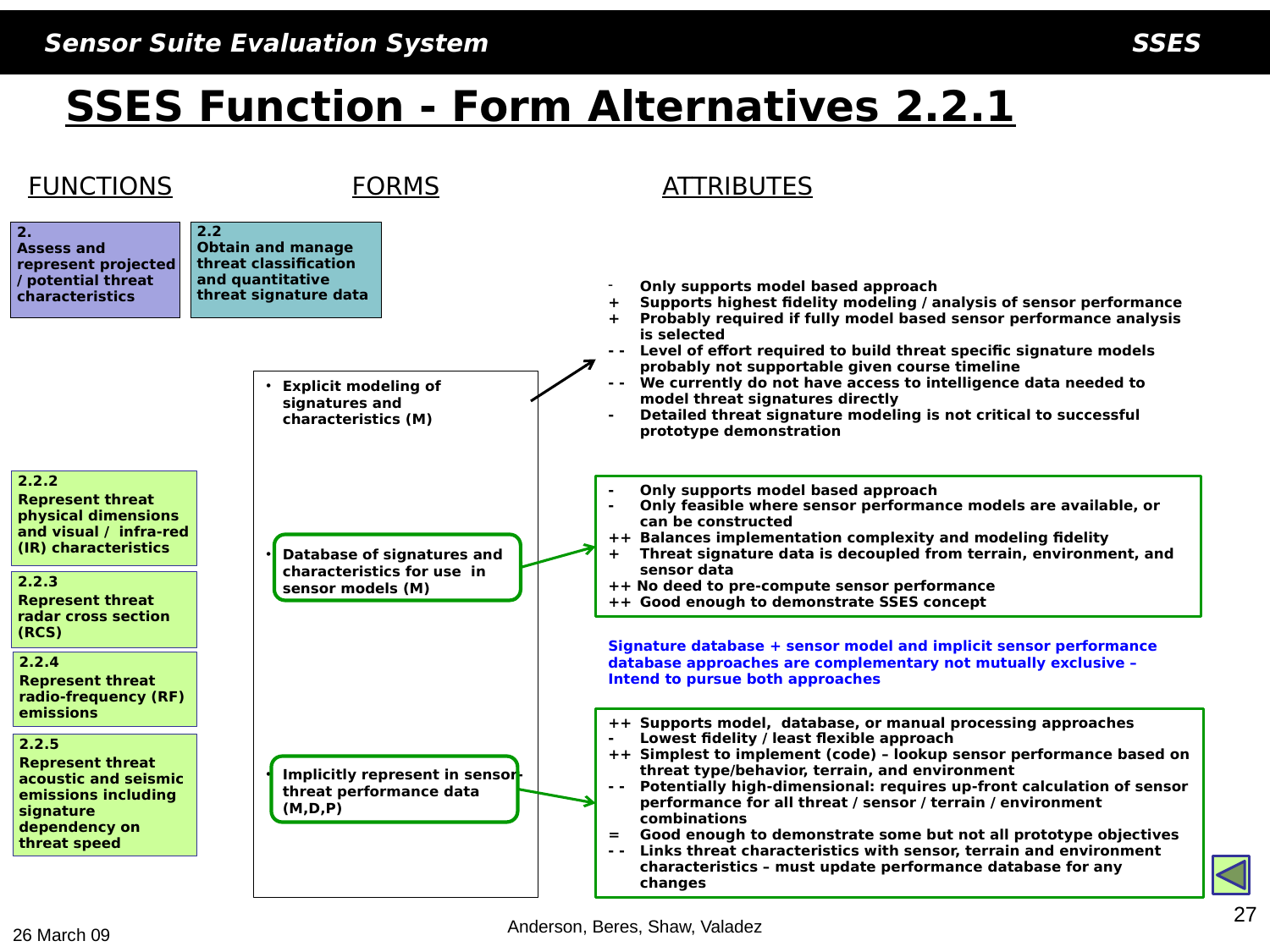

# SSES Function - Form Alternatives 2.2.1
FUNCTIONS
FORMS
ATTRIBUTES
2.
Assess and represent projected / potential threat characteristics
2.2
Obtain and manage threat classification and quantitative threat signature data
Only supports model based approach
+	Supports highest fidelity modeling / analysis of sensor performance
+	Probably required if fully model based sensor performance analysis is selected
- -	Level of effort required to build threat specific signature models probably not supportable given course timeline
- -	We currently do not have access to intelligence data needed to model threat signatures directly
-	Detailed threat signature modeling is not critical to successful prototype demonstration
Explicit modeling of signatures and characteristics (M)

Database of signatures and characteristics for use  in sensor models (M)

Implicitly represent in sensor-threat performance data (M,D,P)
2.2.2
Represent threat physical dimensions and visual /  infra-red (IR) characteristics
-	Only supports model based approach
-	Only feasible where sensor performance models are available, or can be constructed
++	Balances implementation complexity and modeling fidelity
+	Threat signature data is decoupled from terrain, environment, and sensor data
++ No deed to pre-compute sensor performance
++ 	Good enough to demonstrate SSES concept

2.2.3
Represent threat radar cross section (RCS)
Signature database + sensor model and implicit sensor performance database approaches are complementary not mutually exclusive – Intend to pursue both approaches
2.2.4
Represent threat radio-frequency (RF) emissions
++	Supports model,  database, or manual processing approaches
-	Lowest fidelity / least flexible approach
++	Simplest to implement (code) – lookup sensor performance based on threat type/behavior, terrain, and environment
- -	Potentially high-dimensional: requires up-front calculation of sensor performance for all threat / sensor / terrain / environment  combinations
= 	Good enough to demonstrate some but not all prototype objectives
- -	Links threat characteristics with sensor, terrain and environment characteristics – must update performance database for any changes
2.2.5
Represent threat acoustic and seismic emissions including signature dependency on threat speed

27
Anderson, Beres, Shaw, Valadez
26 March 09